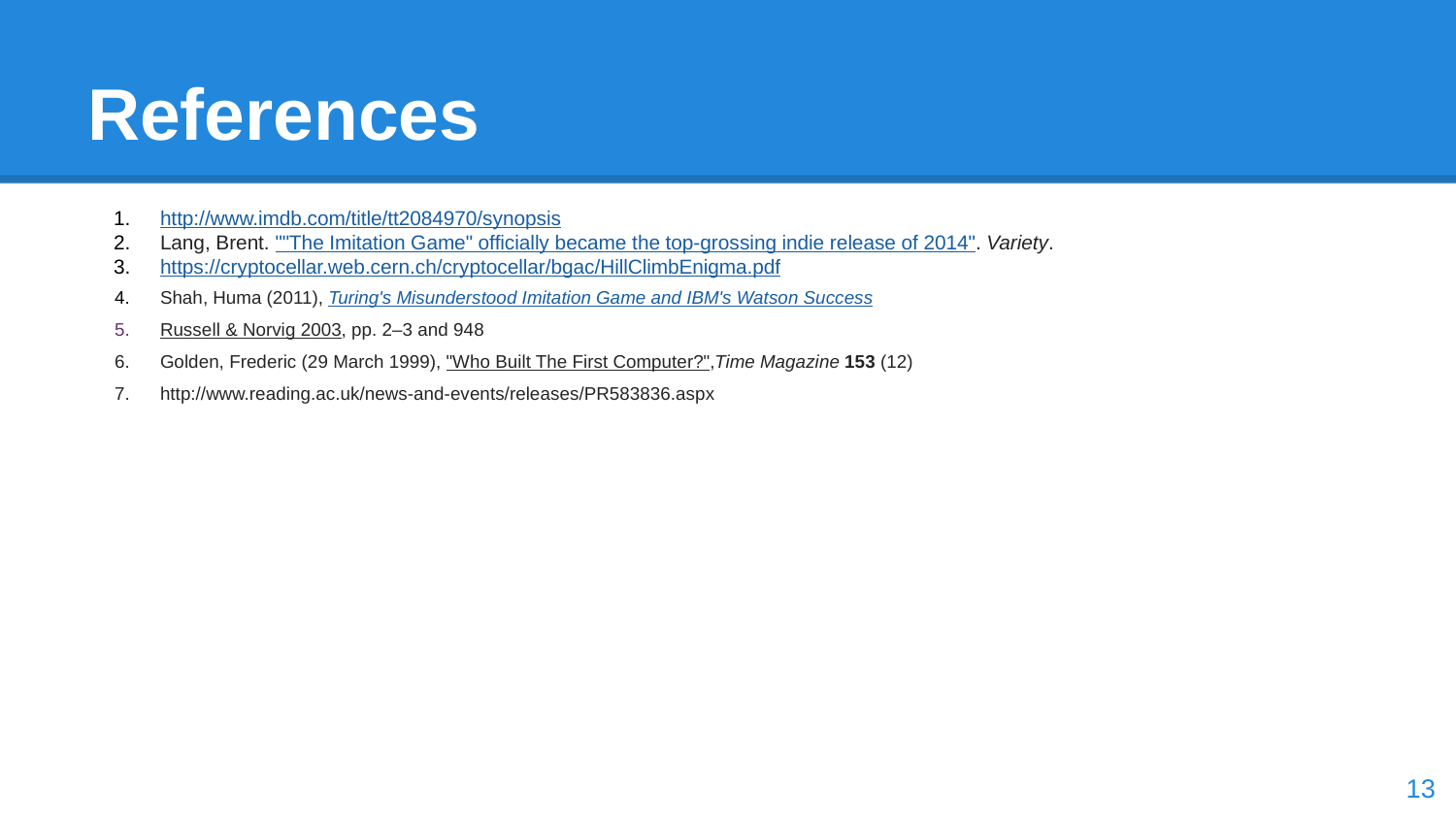

# References
http://www.imdb.com/title/tt2084970/synopsis
Lang, Brent. ""The Imitation Game" officially became the top-grossing indie release of 2014". Variety.
https://cryptocellar.web.cern.ch/cryptocellar/bgac/HillClimbEnigma.pdf
Shah, Huma (2011), Turing's Misunderstood Imitation Game and IBM's Watson Success
Russell & Norvig 2003, pp. 2–3 and 948
Golden, Frederic (29 March 1999), "Who Built The First Computer?",Time Magazine 153 (12)
http://www.reading.ac.uk/news-and-events/releases/PR583836.aspx

13